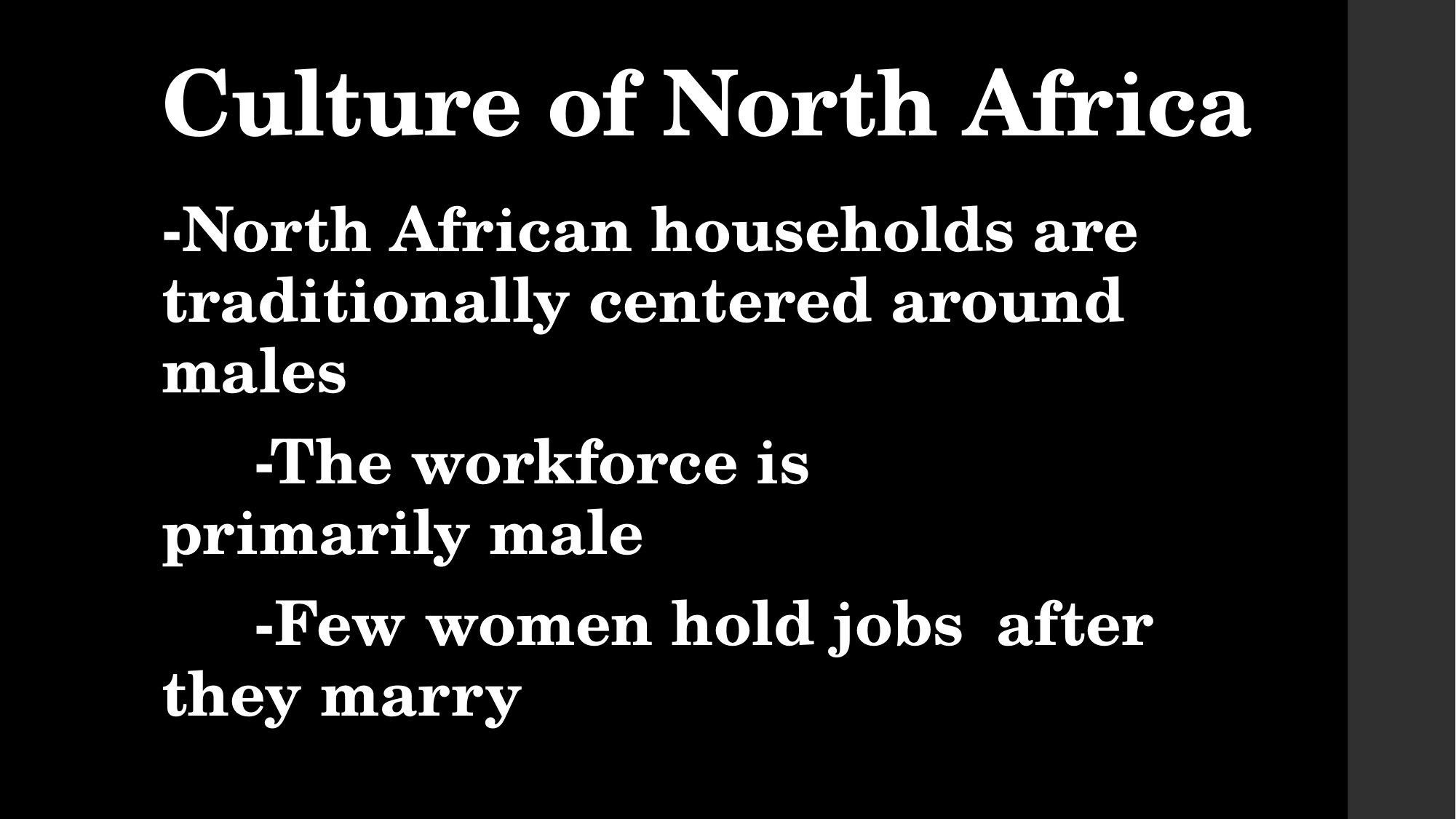

# Culture of North Africa
-North African households are traditionally centered around males
	-The workforce is 	primarily male
	-Few women hold jobs 	after they marry